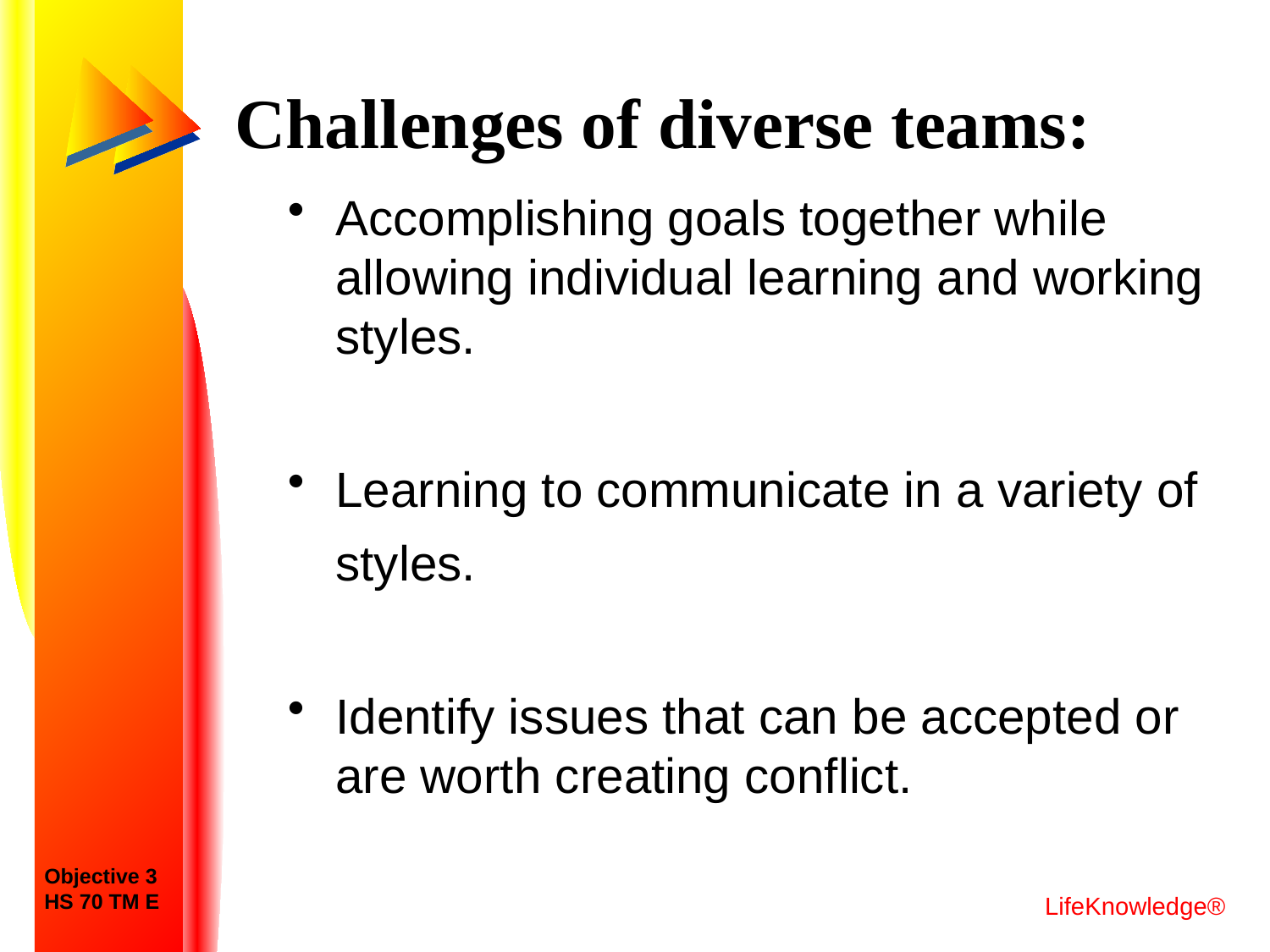

# Challenges of diverse teams:
Accomplishing goals together while allowing individual learning and working styles.

Learning to communicate in a variety of styles.

Identify issues that can be accepted or are worth creating conflict.

Objective 3
HS 70 TM E
LifeKnowledge®